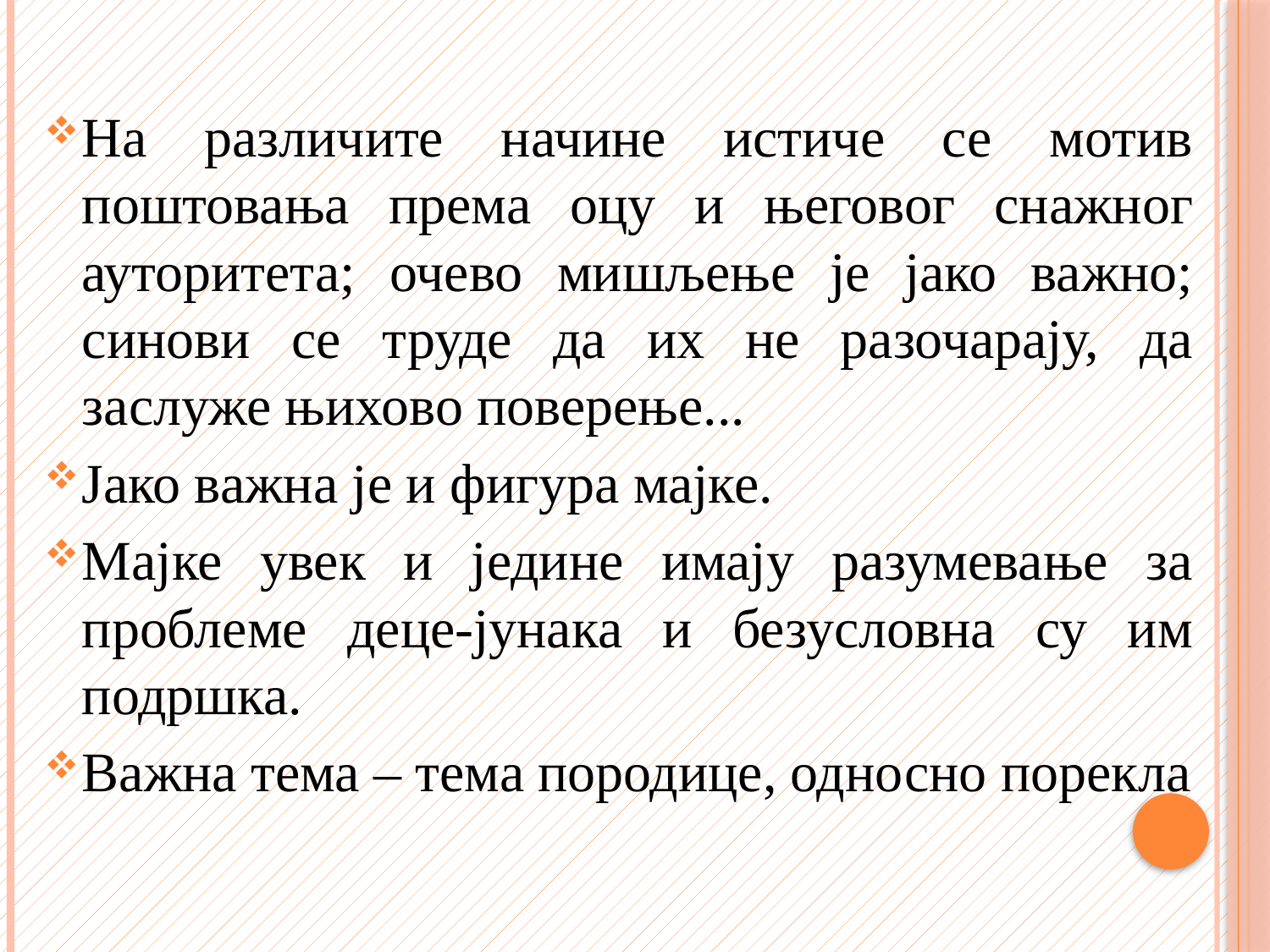

#
На различите начине истиче се мотив поштовања према оцу и његовог снажног ауторитета; очево мишљење је јако важно; синови се труде да их не разочарају, да заслуже њихово поверење...
Јако важна је и фигура мајке.
Мајке увек и једине имају разумевање за проблеме деце-јунака и безусловна су им подршка.
Важна тема – тема породице, односно порекла